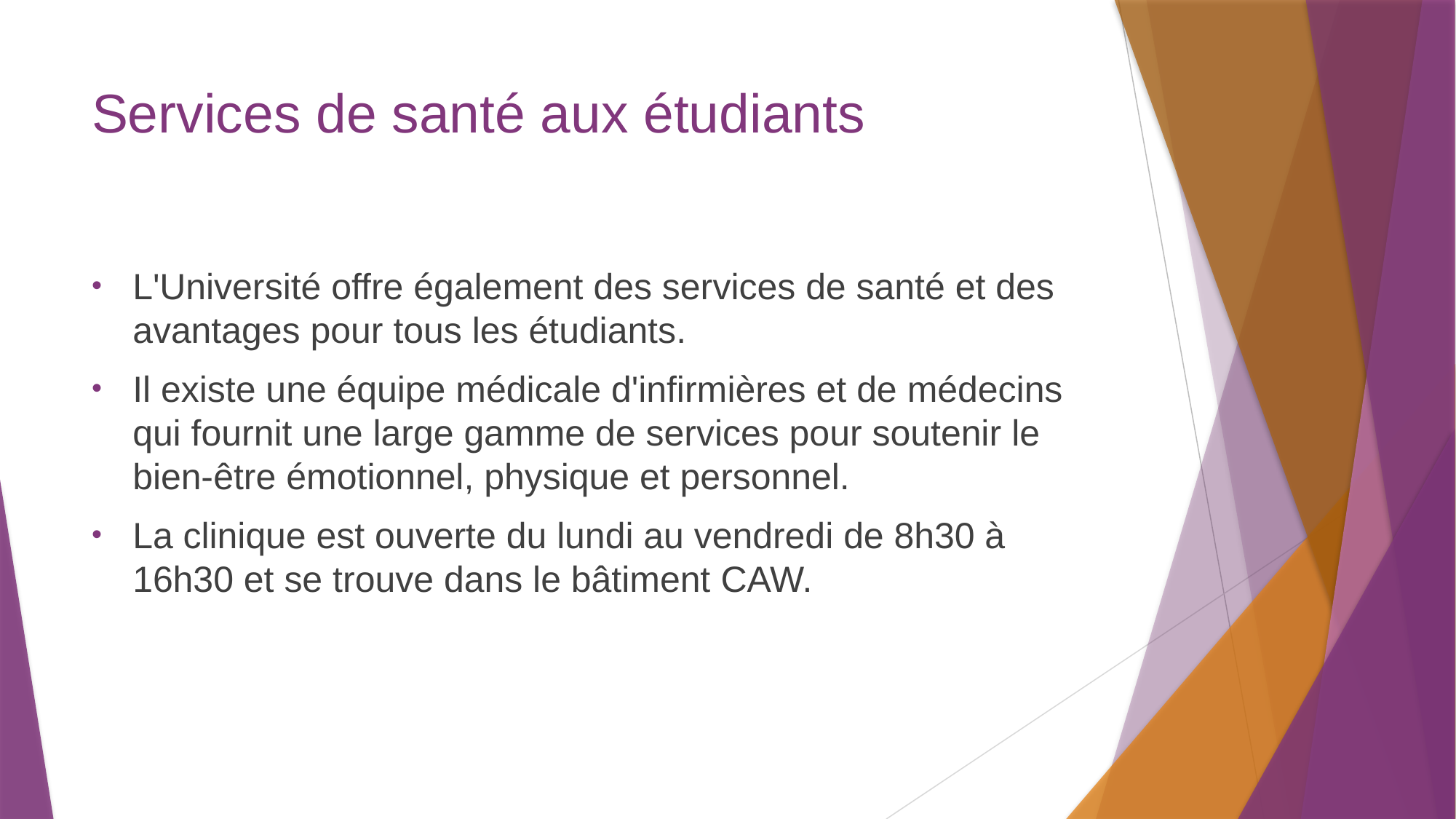

# Services de santé aux étudiants
L'Université offre également des services de santé et des avantages pour tous les étudiants.
Il existe une équipe médicale d'infirmières et de médecins qui fournit une large gamme de services pour soutenir le bien-être émotionnel, physique et personnel.
La clinique est ouverte du lundi au vendredi de 8h30 à 16h30 et se trouve dans le bâtiment CAW.